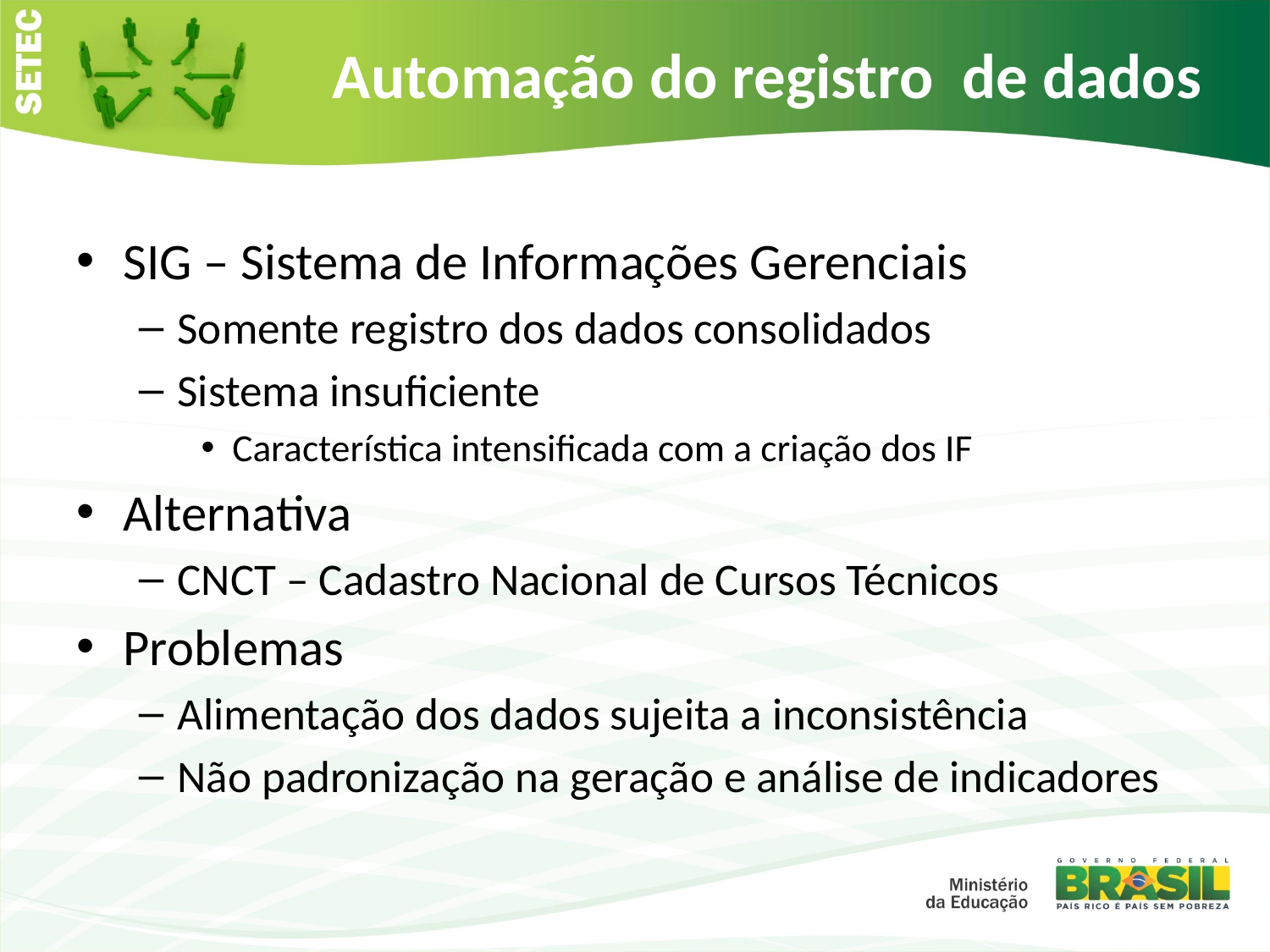

# Automação do registro  de dados
SIG – Sistema de Informações Gerenciais
Somente registro dos dados consolidados
Sistema insuficiente
Característica intensificada com a criação dos IF
Alternativa
CNCT – Cadastro Nacional de Cursos Técnicos
Problemas
Alimentação dos dados sujeita a inconsistência
Não padronização na geração e análise de indicadores